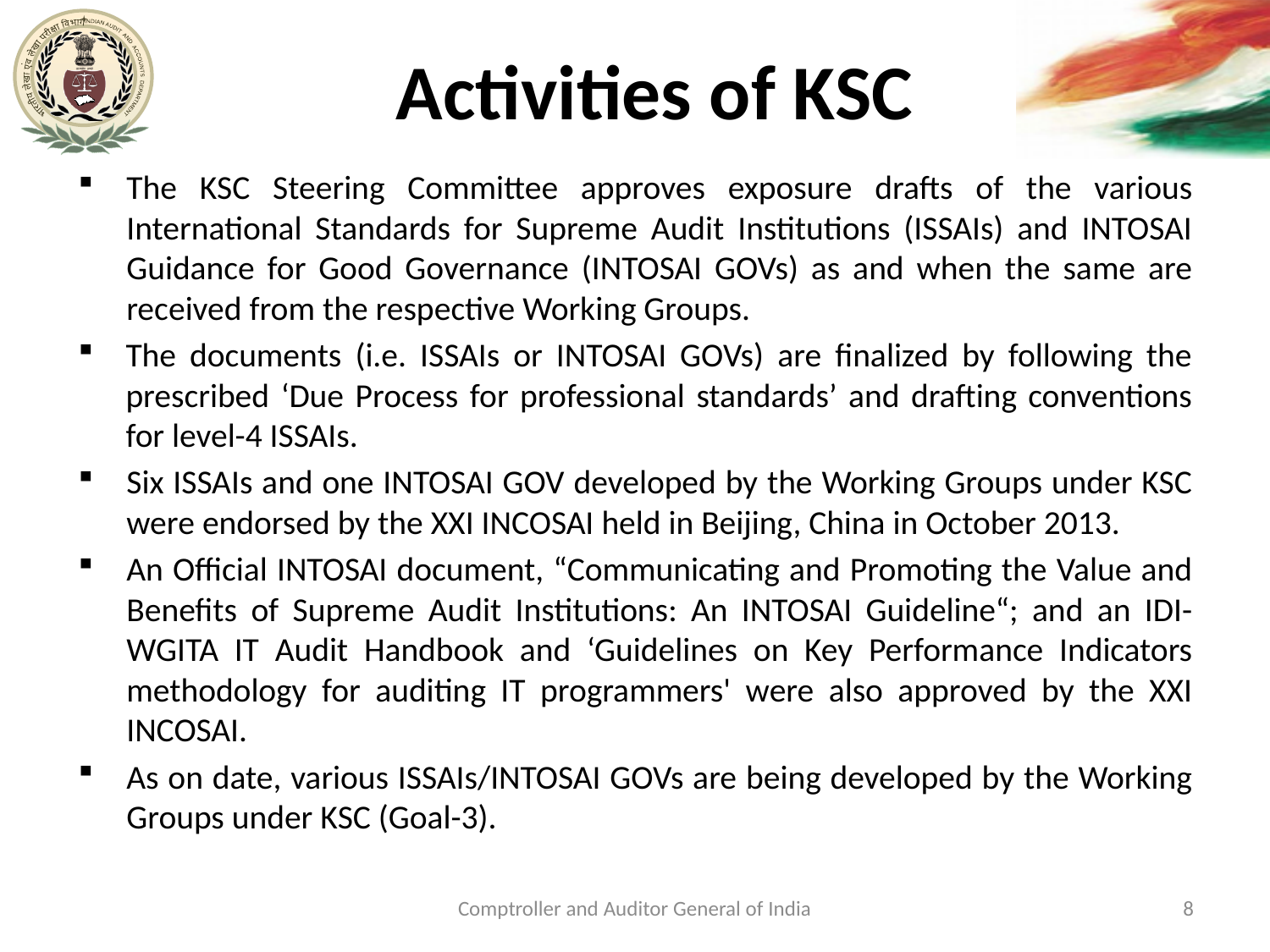

# Activities of KSC
The KSC Steering Committee approves exposure drafts of the various International Standards for Supreme Audit Institutions (ISSAIs) and INTOSAI Guidance for Good Governance (INTOSAI GOVs) as and when the same are received from the respective Working Groups.
The documents (i.e. ISSAIs or INTOSAI GOVs) are finalized by following the prescribed ‘Due Process for professional standards’ and drafting conventions for level-4 ISSAIs.
Six ISSAIs and one INTOSAI GOV developed by the Working Groups under KSC were endorsed by the XXI INCOSAI held in Beijing, China in October 2013.
An Official INTOSAI document, “Communicating and Promoting the Value and Benefits of Supreme Audit Institutions: An INTOSAI Guideline“; and an IDI-WGITA IT Audit Handbook and ‘Guidelines on Key Performance Indicators methodology for auditing IT programmers' were also approved by the XXI INCOSAI.
As on date, various ISSAIs/INTOSAI GOVs are being developed by the Working Groups under KSC (Goal-3).

Comptroller and Auditor General of India
8